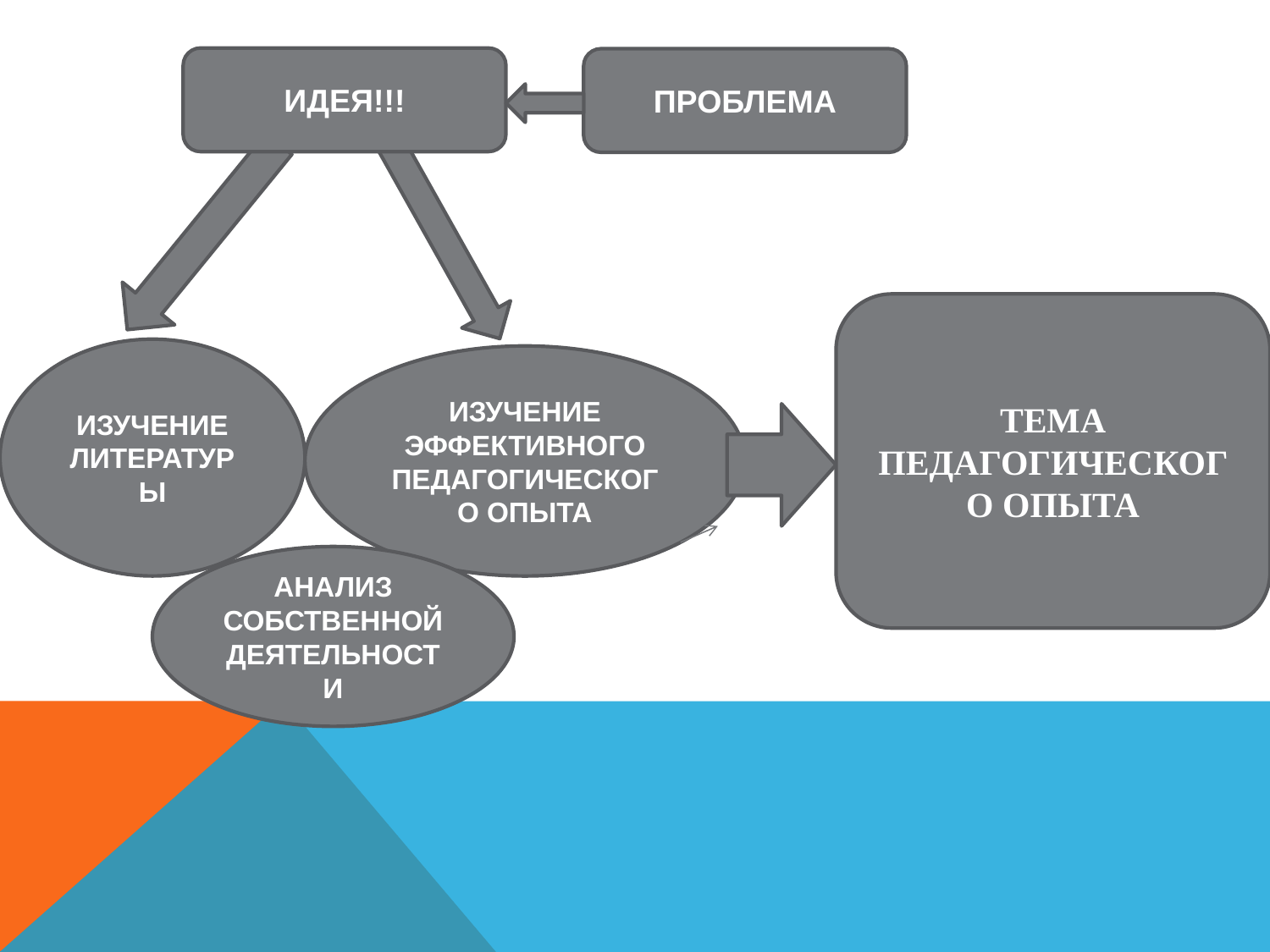

ИДЕЯ!!!
ПРОБЛЕМА

ТЕМА
ПЕДАГОГИЧЕСКОГО ОПЫТА
ИЗУЧЕНИЕ ЛИТЕРАТУРЫ
ИЗУЧЕНИЕ ЭФФЕКТИВНОГО ПЕДАГОГИЧЕСКОГО ОПЫТА

АНАЛИЗ СОБСТВЕННОЙ ДЕЯТЕЛЬНОСТИ